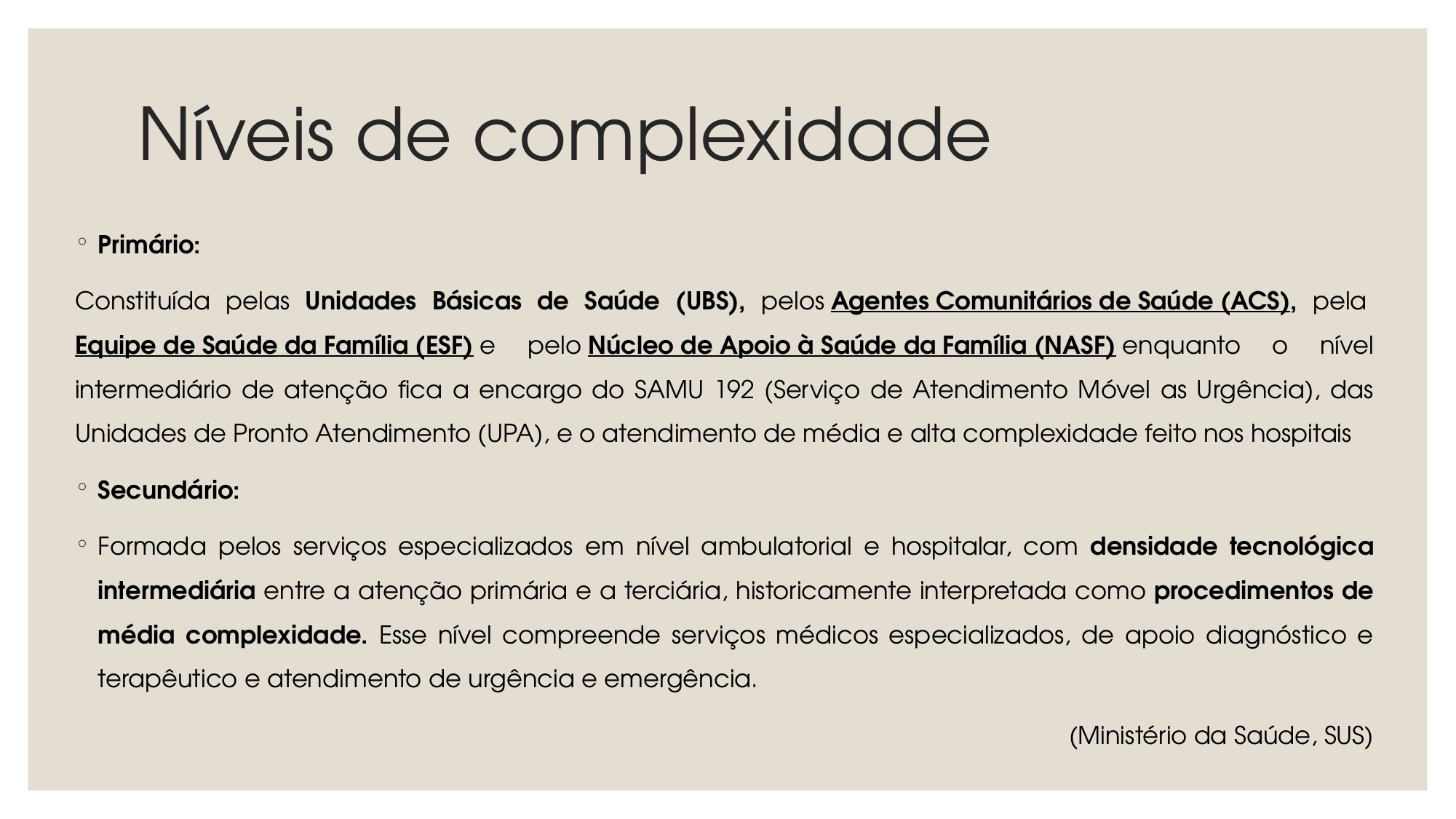

# Níveis de complexidade
Primário:
Constituída pelas Unidades Básicas de Saúde (UBS), pelos Agentes Comunitários de Saúde (ACS), pela Equipe de Saúde da Família (ESF) e pelo Núcleo de Apoio à Saúde da Família (NASF) enquanto o nível intermediário de atenção fica a encargo do SAMU 192 (Serviço de Atendimento Móvel as Urgência), das Unidades de Pronto Atendimento (UPA), e o atendimento de média e alta complexidade feito nos hospitais
Secundário:
Formada pelos serviços especializados em nível ambulatorial e hospitalar, com densidade tecnológica intermediária entre a atenção primária e a terciária, historicamente interpretada como procedimentos de média complexidade. Esse nível compreende serviços médicos especializados, de apoio diagnóstico e terapêutico e atendimento de urgência e emergência.
(Ministério da Saúde, SUS)